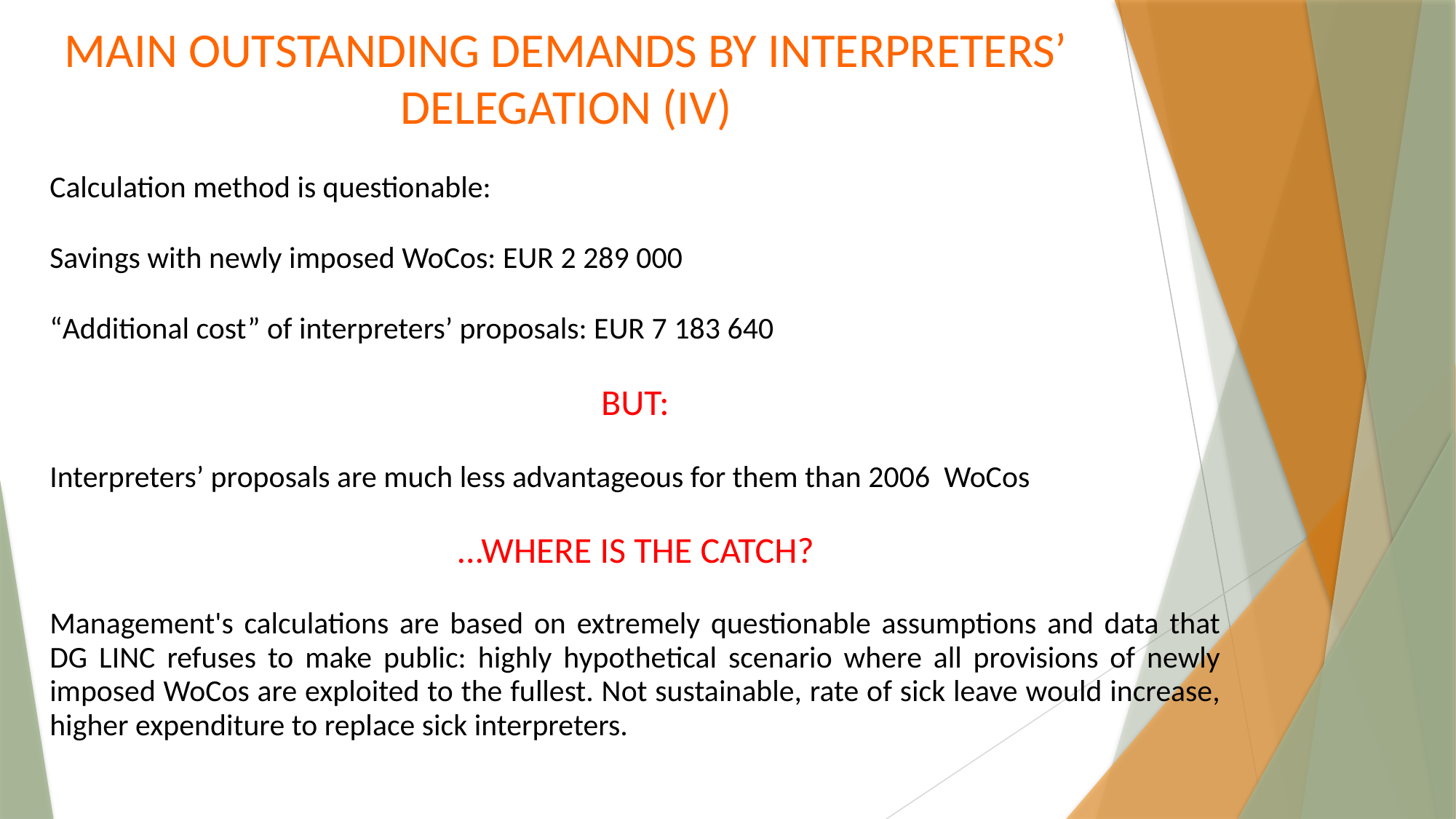

MAIN OUTSTANDING DEMANDS BY INTERPRETERS’ DELEGATION (IV)
Calculation method is questionable:

Savings with newly imposed WoCos: EUR 2 289 000

“Additional cost” of interpreters’ proposals: EUR 7 183 640

BUT:

Interpreters’ proposals are much less advantageous for them than 2006  WoCos

...WHERE IS THE CATCH?

Management's calculations are based on extremely questionable assumptions and data that DG LINC refuses to make public: highly hypothetical scenario where all provisions of newly imposed WoCos are exploited to the fullest. Not sustainable, rate of sick leave would increase, higher expenditure to replace sick interpreters.